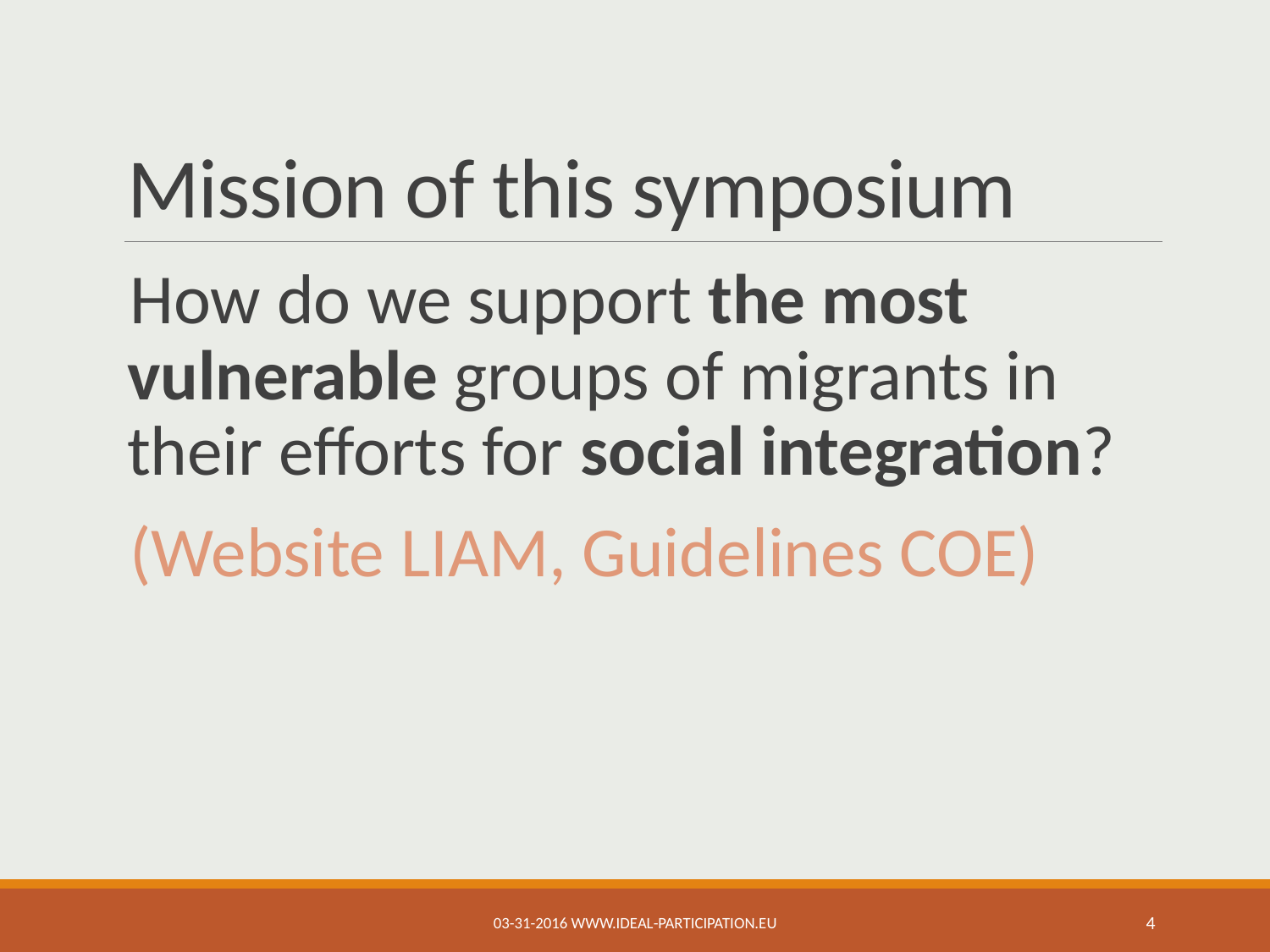

# Mission of this symposium
How do we support the most vulnerable groups of migrants in their efforts for social integration?
(Website LIAM, Guidelines COE)
03-31-2016 www.ideal-participation.eu
4